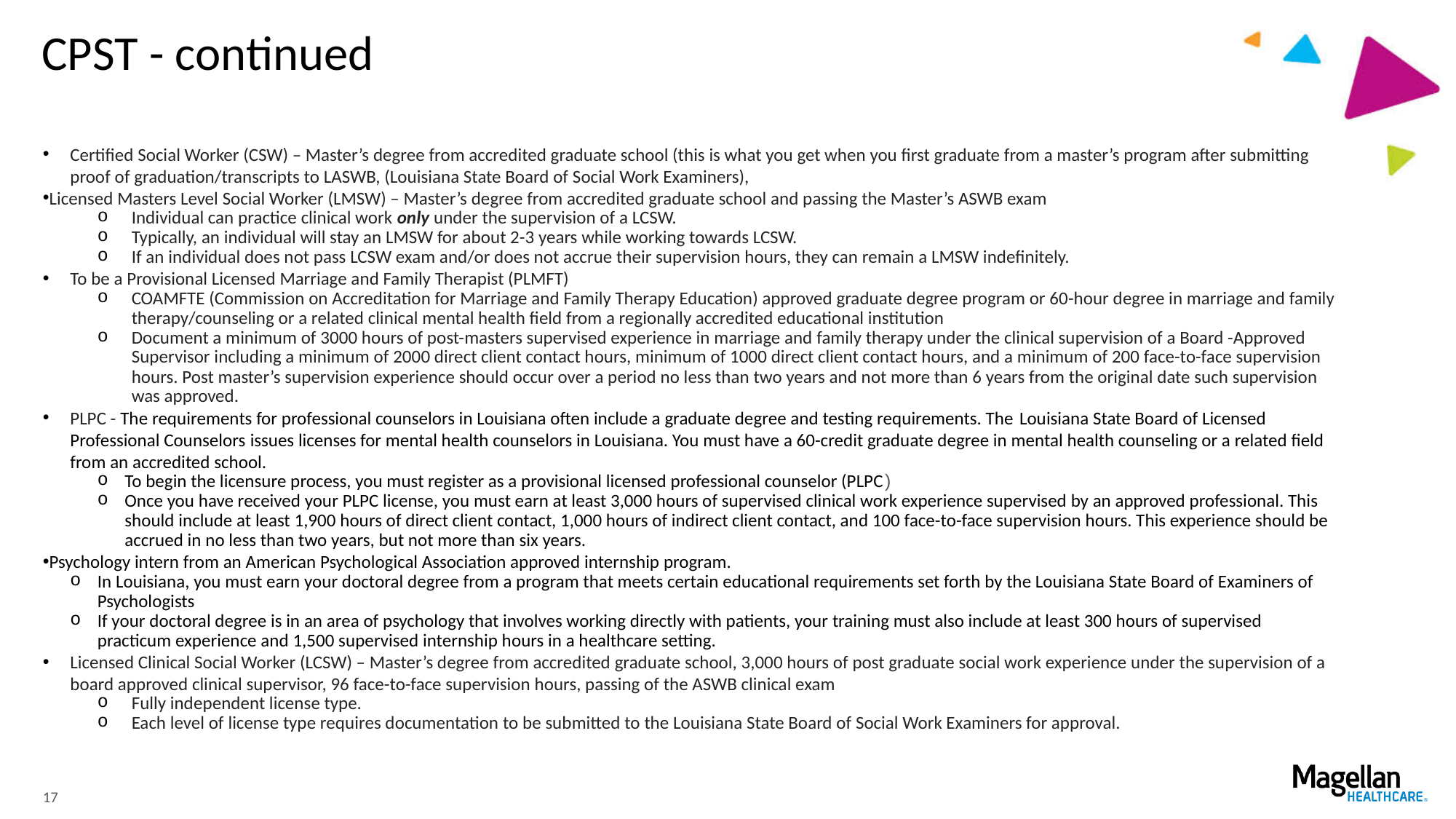

# CPST - continued
Certified Social Worker (CSW) – Master’s degree from accredited graduate school (this is what you get when you first graduate from a master’s program after submitting proof of graduation/transcripts to LASWB, (Louisiana State Board of Social Work Examiners),
Licensed Masters Level Social Worker (LMSW) – Master’s degree from accredited graduate school and passing the Master’s ASWB exam
Individual can practice clinical work only under the supervision of a LCSW.
Typically, an individual will stay an LMSW for about 2-3 years while working towards LCSW.
If an individual does not pass LCSW exam and/or does not accrue their supervision hours, they can remain a LMSW indefinitely.
To be a Provisional Licensed Marriage and Family Therapist (PLMFT)
COAMFTE (Commission on Accreditation for Marriage and Family Therapy Education) approved graduate degree program or 60-hour degree in marriage and family therapy/counseling or a related clinical mental health field from a regionally accredited educational institution
Document a minimum of 3000 hours of post-masters supervised experience in marriage and family therapy under the clinical supervision of a Board -Approved Supervisor including a minimum of 2000 direct client contact hours, minimum of 1000 direct client contact hours, and a minimum of 200 face-to-face supervision hours. Post master’s supervision experience should occur over a period no less than two years and not more than 6 years from the original date such supervision was approved.
PLPC - The requirements for professional counselors in Louisiana often include a graduate degree and testing requirements. The Louisiana State Board of Licensed Professional Counselors issues licenses for mental health counselors in Louisiana. You must have a 60-credit graduate degree in mental health counseling or a related field from an accredited school.
To begin the licensure process, you must register as a provisional licensed professional counselor (PLPC)
Once you have received your PLPC license, you must earn at least 3,000 hours of supervised clinical work experience supervised by an approved professional. This should include at least 1,900 hours of direct client contact, 1,000 hours of indirect client contact, and 100 face-to-face supervision hours. This experience should be accrued in no less than two years, but not more than six years.
Psychology intern from an American Psychological Association approved internship program.
In Louisiana, you must earn your doctoral degree from a program that meets certain educational requirements set forth by the Louisiana State Board of Examiners of Psychologists
If your doctoral degree is in an area of psychology that involves working directly with patients, your training must also include at least 300 hours of supervised practicum experience and 1,500 supervised internship hours in a healthcare setting.
Licensed Clinical Social Worker (LCSW) – Master’s degree from accredited graduate school, 3,000 hours of post graduate social work experience under the supervision of a board approved clinical supervisor, 96 face-to-face supervision hours, passing of the ASWB clinical exam
Fully independent license type.
Each level of license type requires documentation to be submitted to the Louisiana State Board of Social Work Examiners for approval.

17